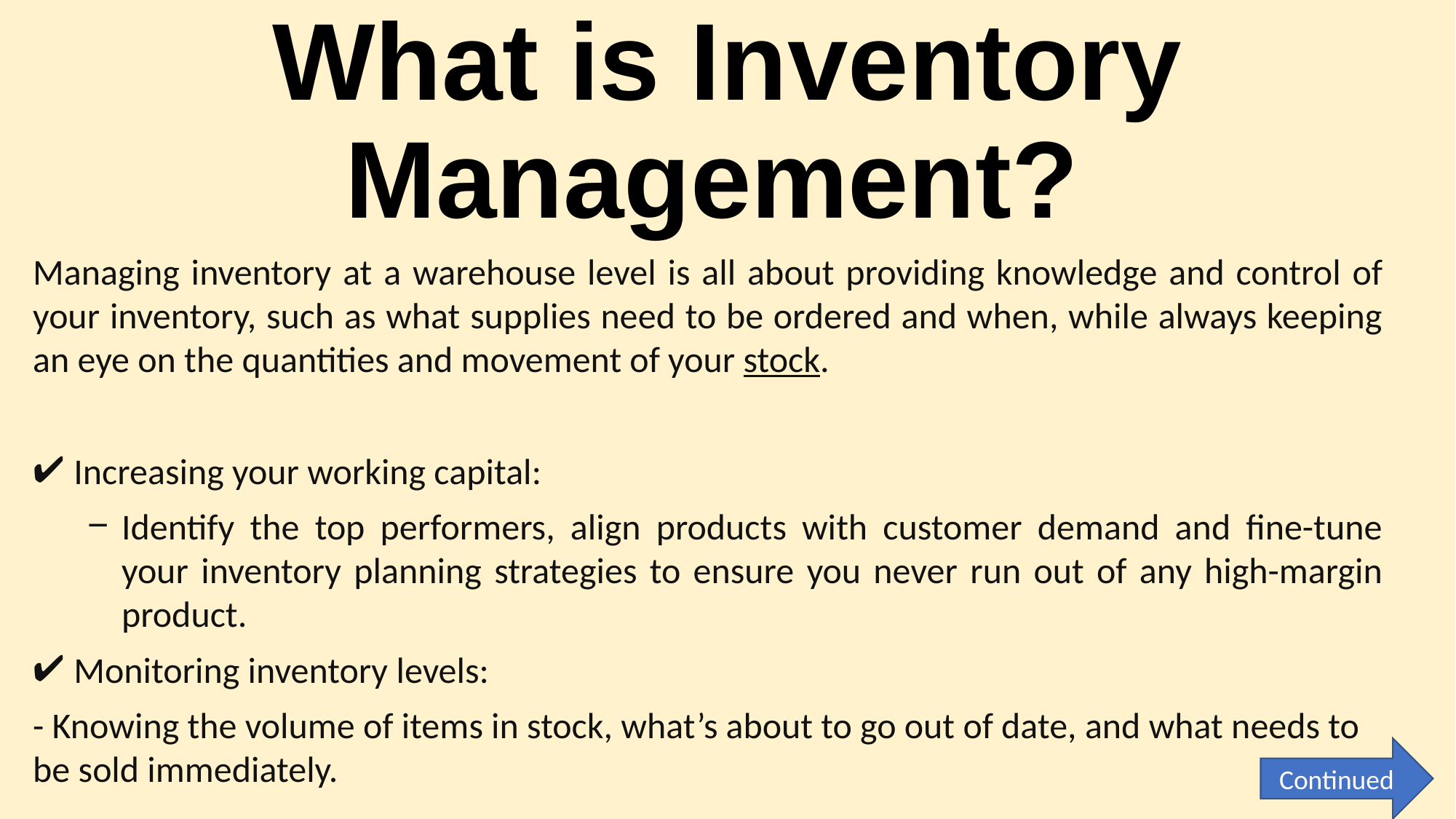

# What is Inventory Management?
Managing inventory at a warehouse level is all about providing knowledge and control of your inventory, such as what supplies need to be ordered and when, while always keeping an eye on the quantities and movement of your stock.

Increasing your working capital:
Identify the top performers, align products with customer demand and fine-tune your inventory planning strategies to ensure you never run out of any high-margin product.
Monitoring inventory levels:
- Knowing the volume of items in stock, what’s about to go out of date, and what needs to be sold immediately.
Continued